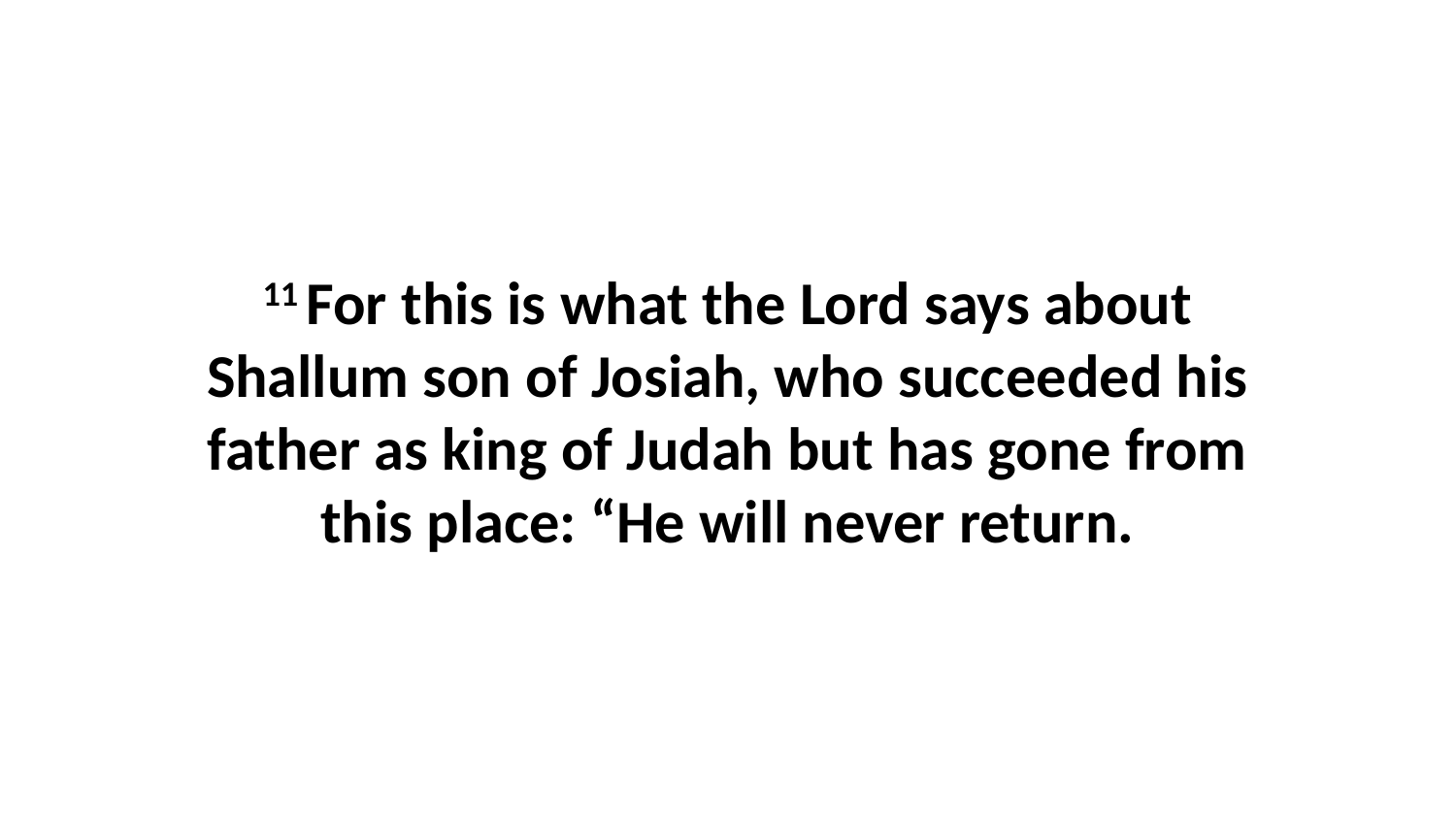

11 For this is what the Lord says about Shallum son of Josiah, who succeeded his father as king of Judah but has gone from this place: “He will never return.